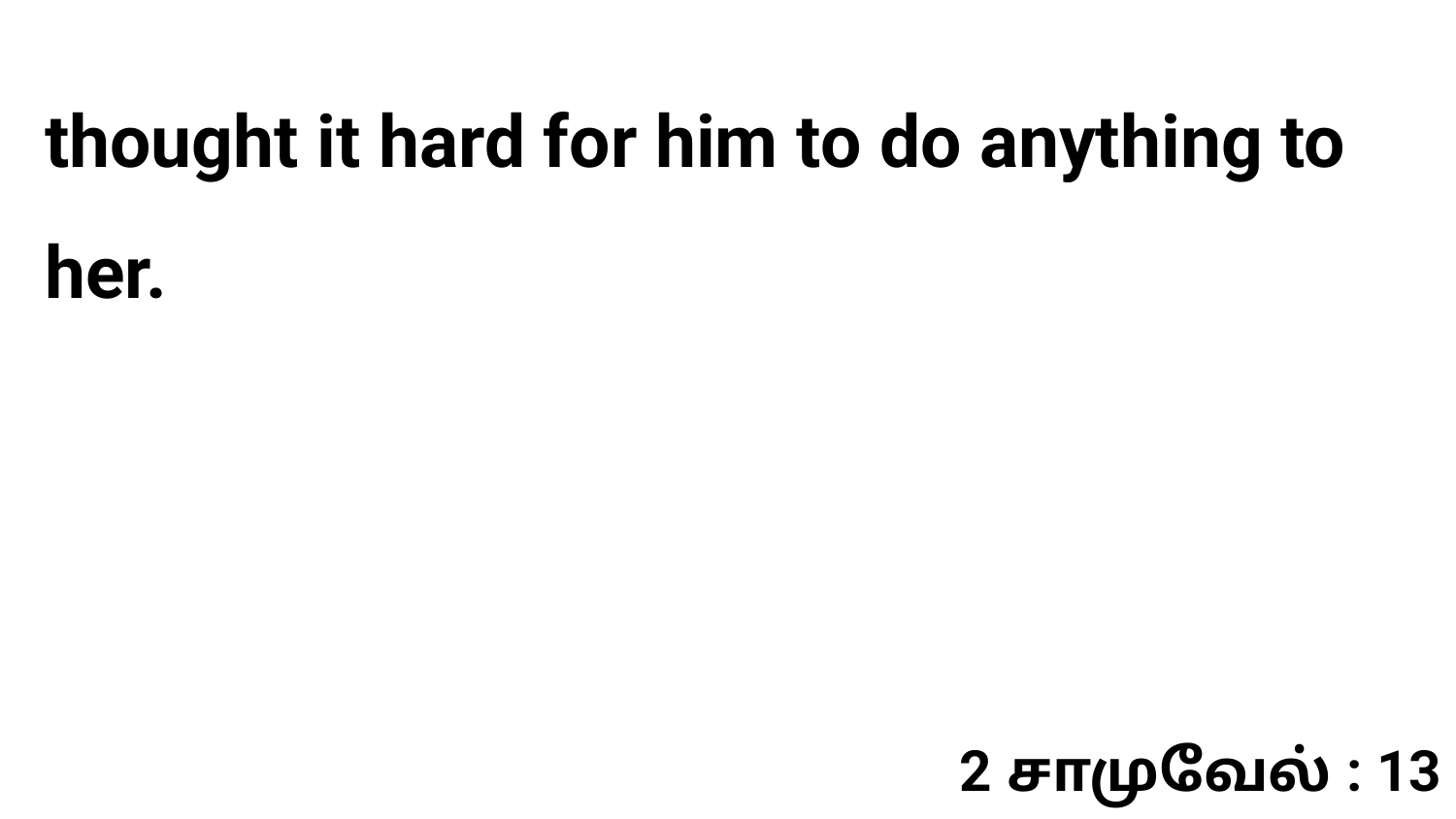

thought it hard for him to do anything to her.
2 சாமுவேல் : 13